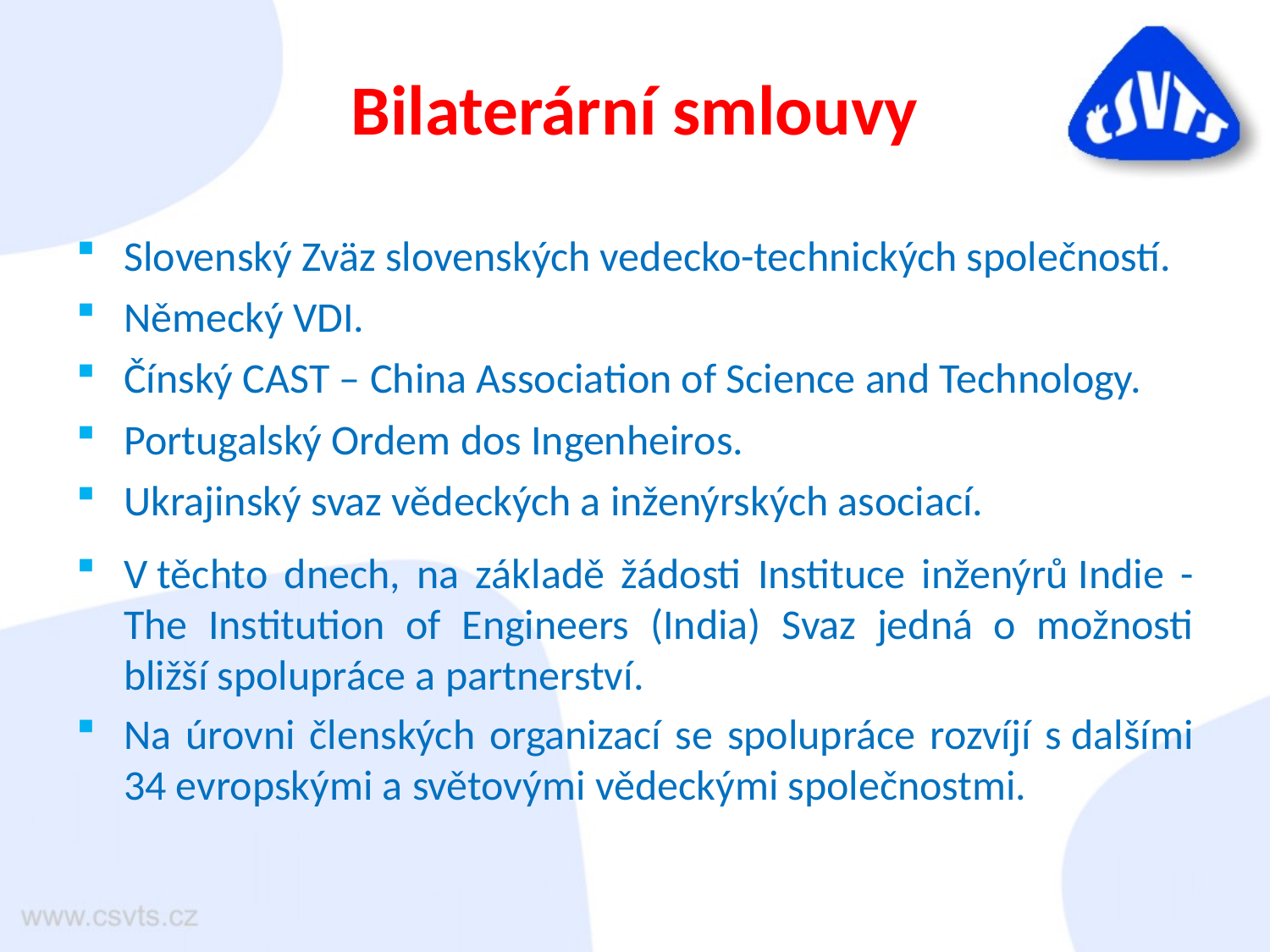

# Bilaterární smlouvy
Slovenský Zväz slovenských vedecko-technických společností.
Německý VDI.
Čínský CAST – China Association of Science and Technology.
Portugalský Ordem dos Ingenheiros.
Ukrajinský svaz vědeckých a inženýrských asociací.
V těchto dnech, na základě žádosti Instituce inženýrů Indie - The Institution of Engineers (India) Svaz jedná o možnosti bližší spolupráce a partnerství.
Na úrovni členských organizací se spolupráce rozvíjí s dalšími 34 evropskými a světovými vědeckými společnostmi.